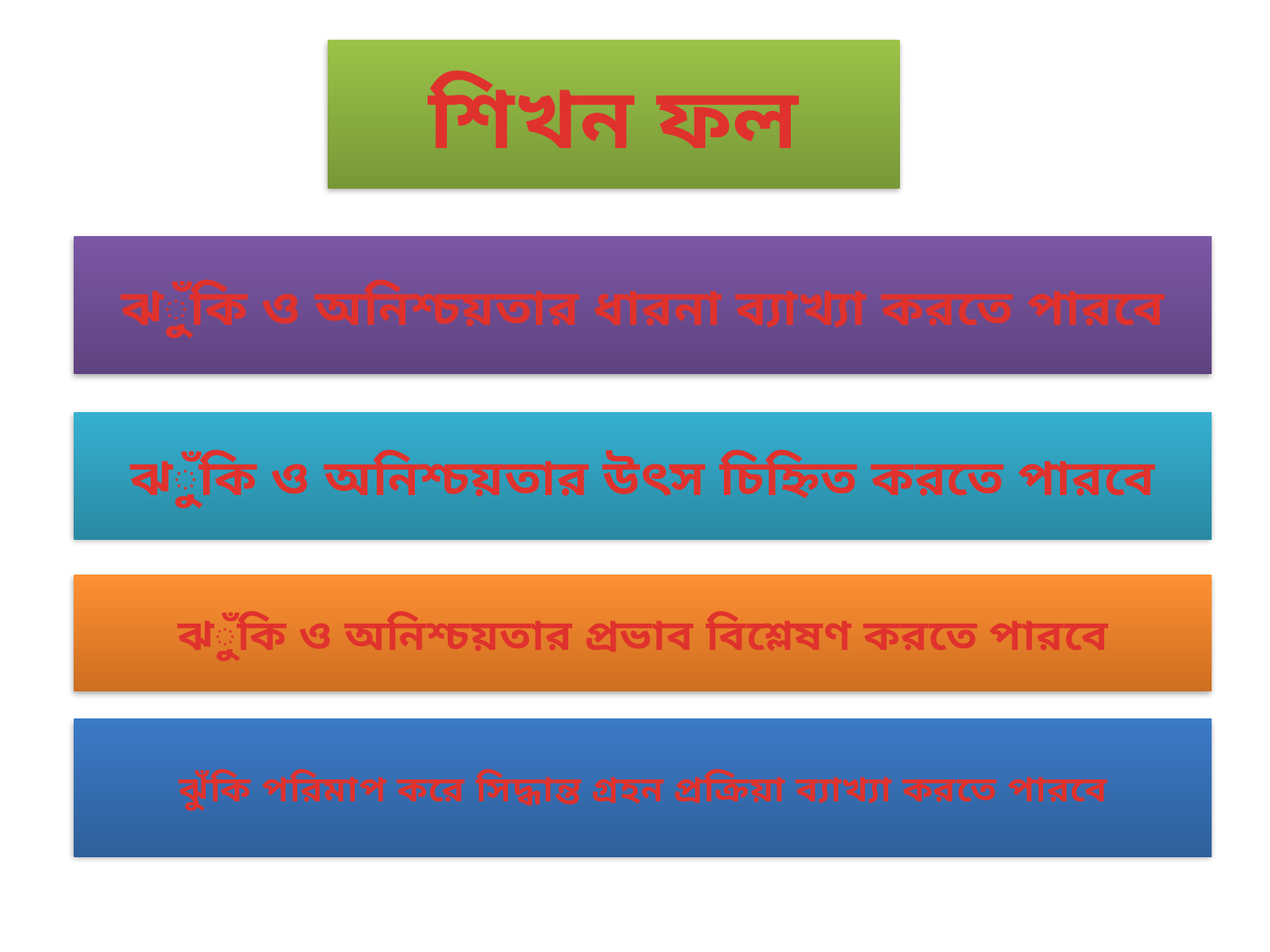

শিখন ফল
ঝুঁকি ও অনিশ্চয়তার ধারনা ব্যাখ্যা করতে পারবে
ঝুঁকি ও অনিশ্চয়তার উৎস চিহ্নিত করতে পারবে
ঝুঁকি ও অনিশ্চয়তার প্রভাব বিশ্লেষণ করতে পারবে
ঝুঁকি পরিমাপ করে সিদ্ধান্ত গ্রহন প্রক্রিয়া ব্যাখ্যা করতে পারবে